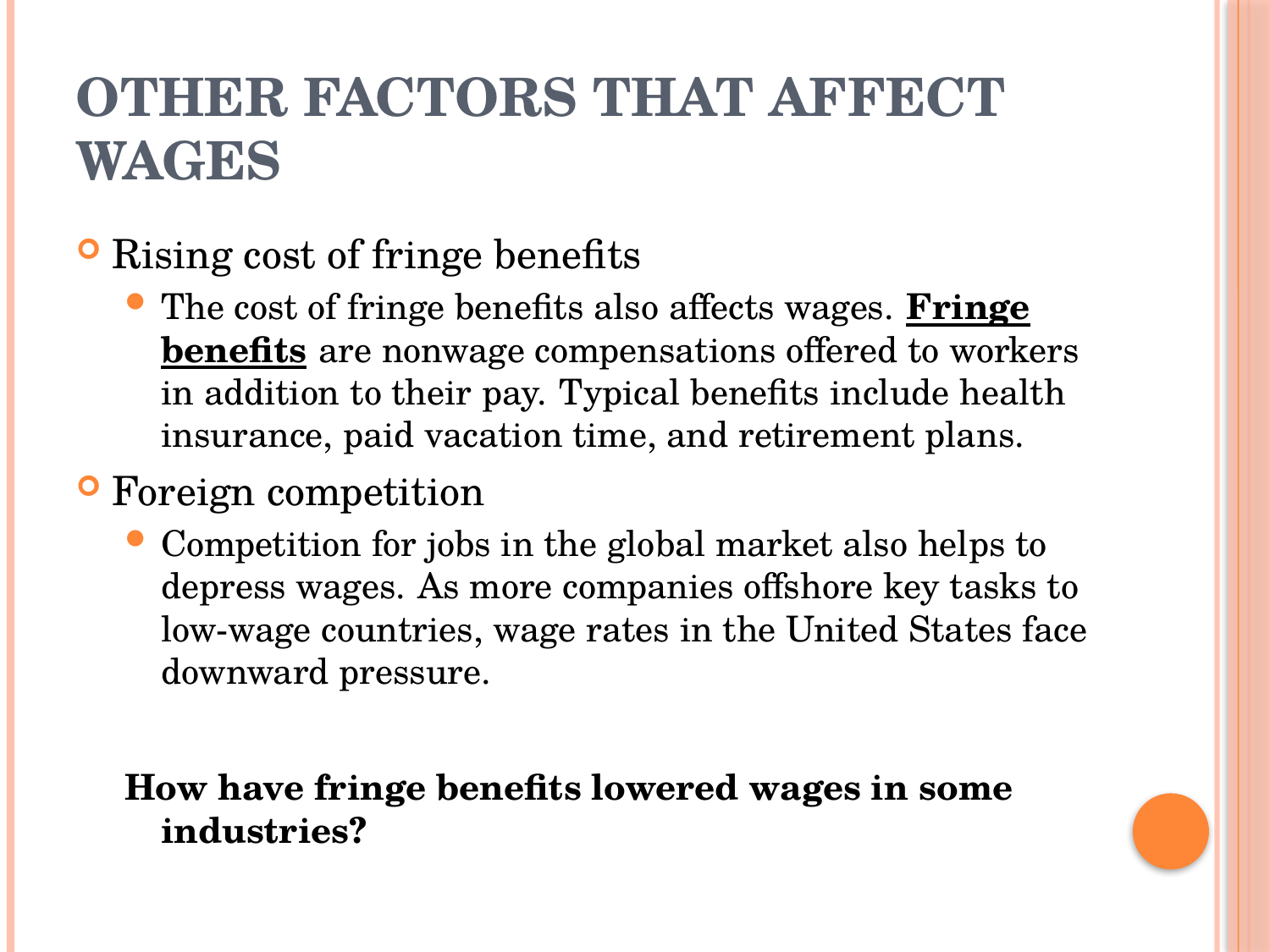

# Other Factors that Affect Wages
Rising cost of fringe benefits
The cost of fringe benefits also affects wages. Fringe benefits are nonwage compensations offered to workers in addition to their pay. Typical benefits include health insurance, paid vacation time, and retirement plans.
Foreign competition
Competition for jobs in the global market also helps to depress wages. As more companies offshore key tasks to low-wage countries, wage rates in the United States face downward pressure.

How have fringe benefits lowered wages in some industries?